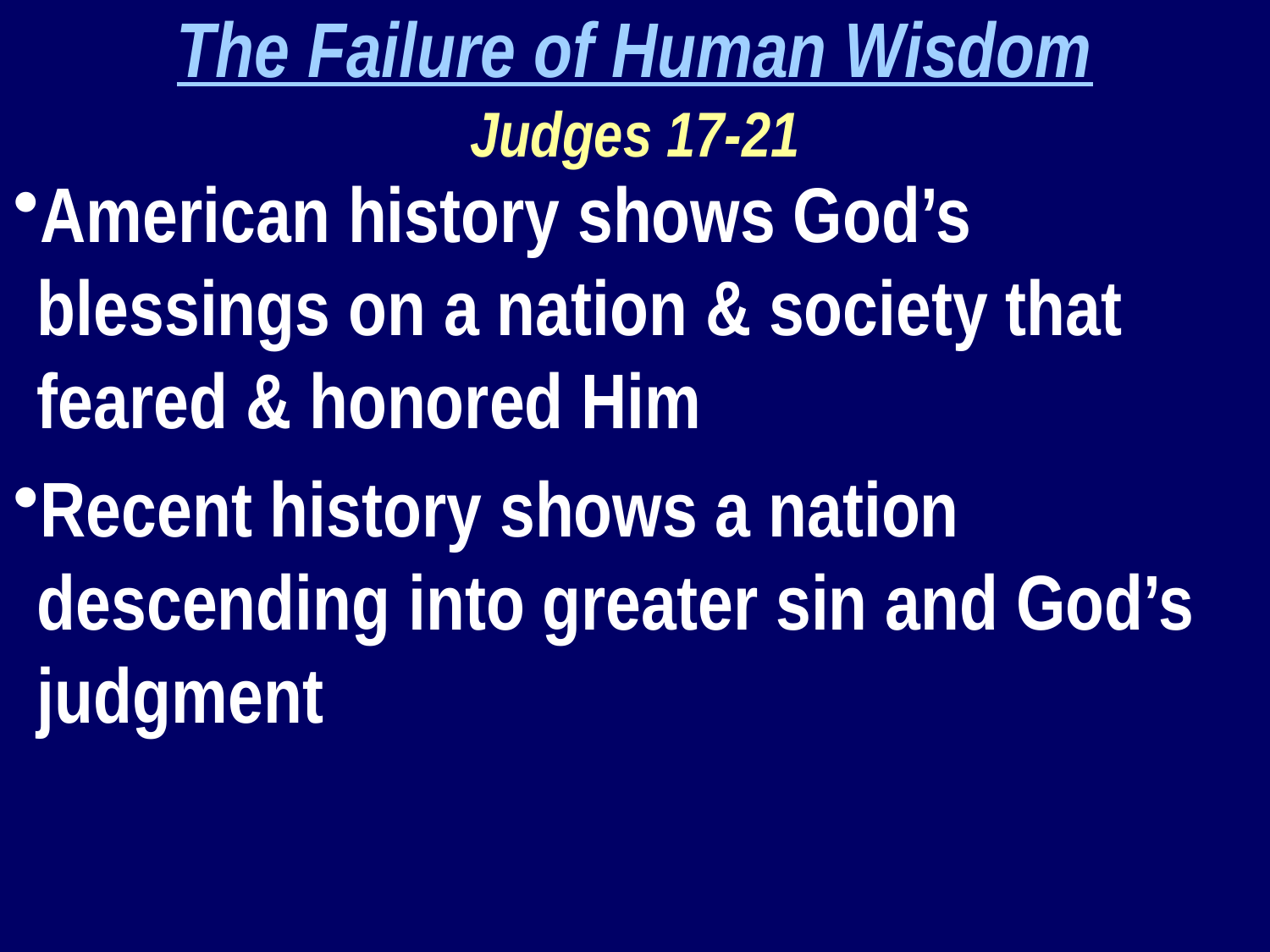

The Failure of Human Wisdom
Judges 17-21
American history shows God’s blessings on a nation & society that feared & honored Him
Recent history shows a nation descending into greater sin and God’s judgment